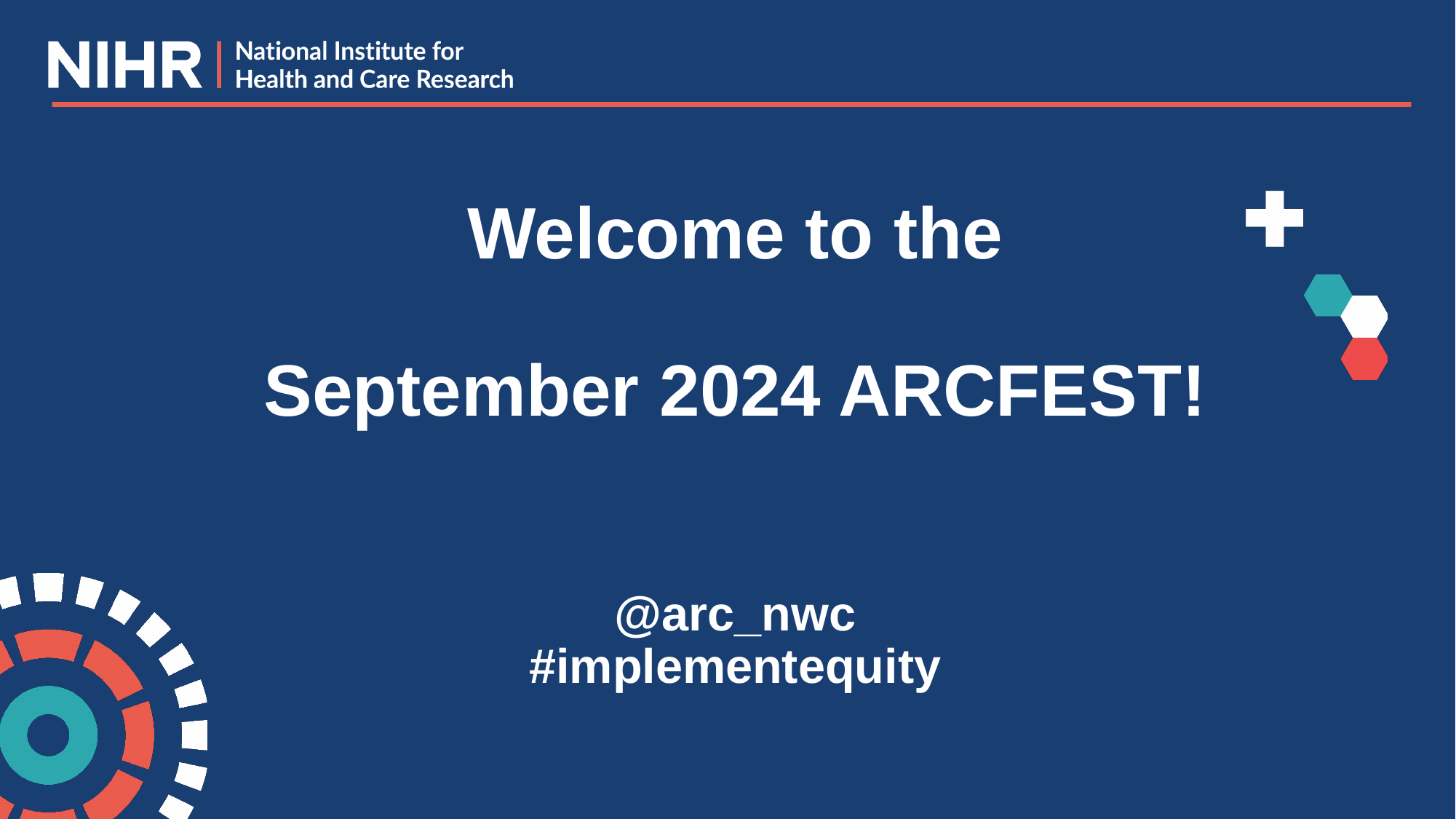

# Welcome to the September 2024 ARCFEST! @arc_nwc #implementequity